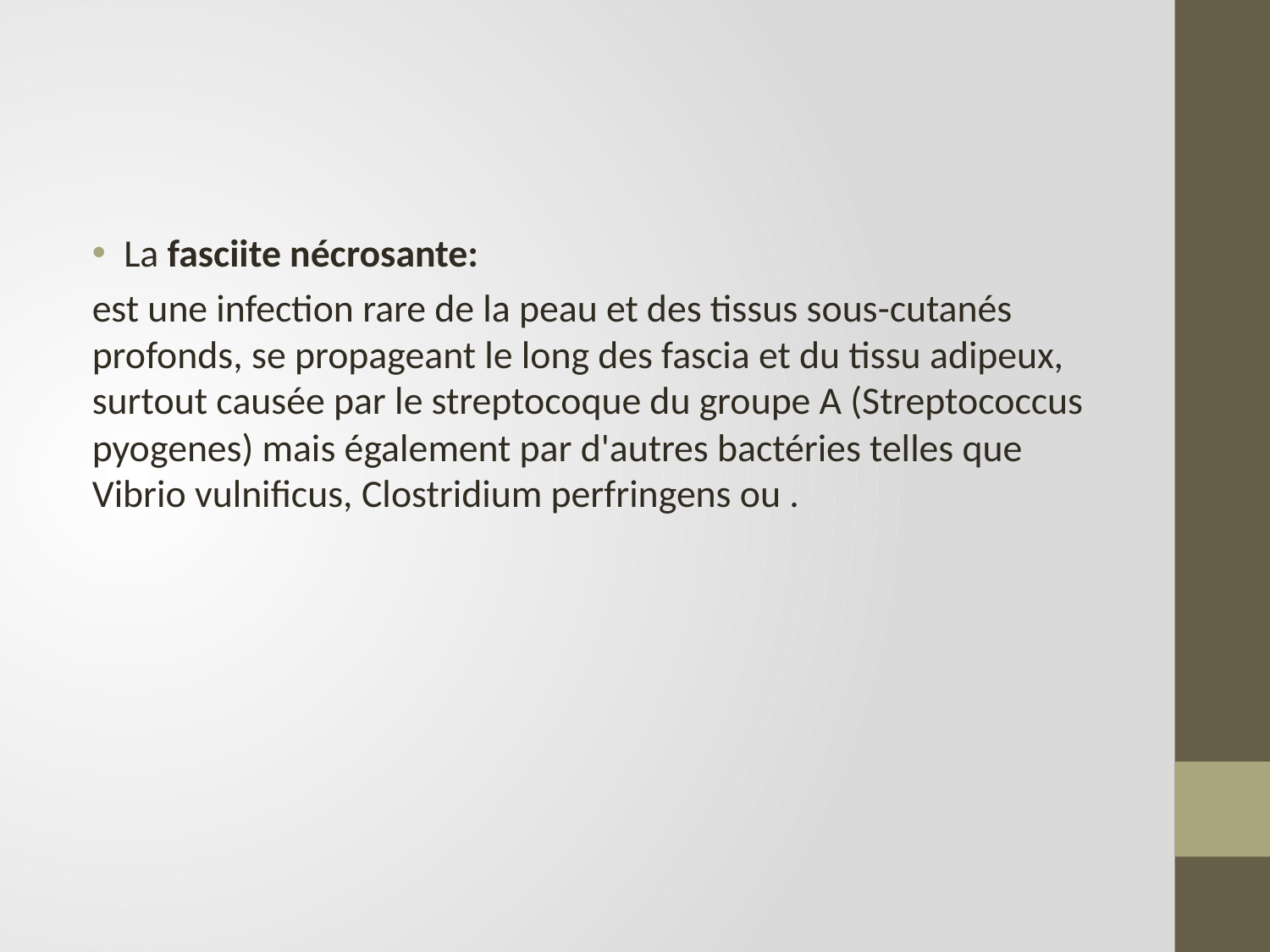

#
La fasciite nécrosante:
est une infection rare de la peau et des tissus sous-cutanés profonds, se propageant le long des fascia et du tissu adipeux, surtout causée par le streptocoque du groupe A (Streptococcus pyogenes) mais également par d'autres bactéries telles que Vibrio vulnificus, Clostridium perfringens ou .